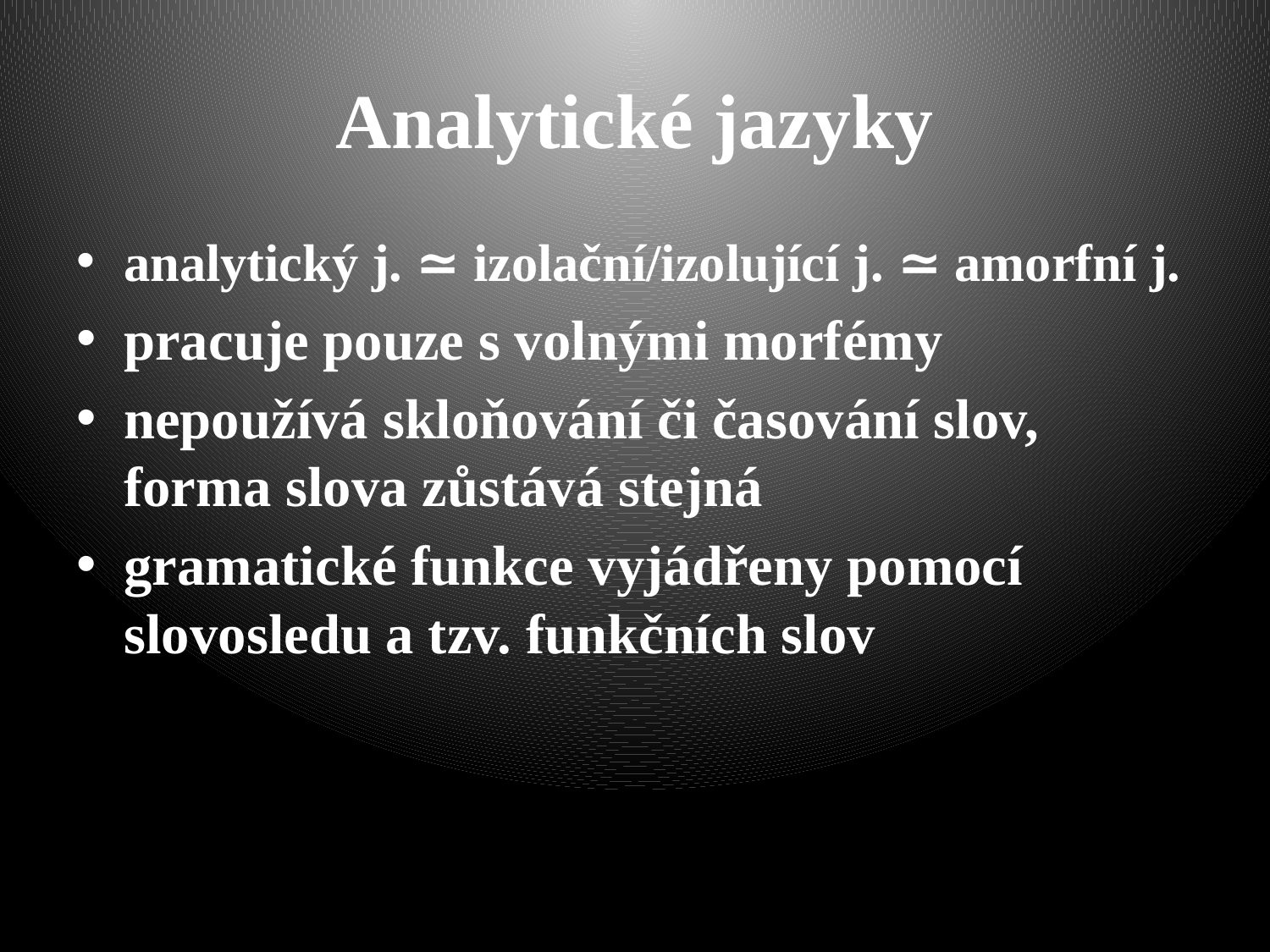

# Analytické jazyky
analytický j. ≃ izolační/izolující j. ≃ amorfní j.
pracuje pouze s volnými morfémy
nepoužívá skloňování či časování slov, forma slova zůstává stejná
gramatické funkce vyjádřeny pomocí slovosledu a tzv. funkčních slov